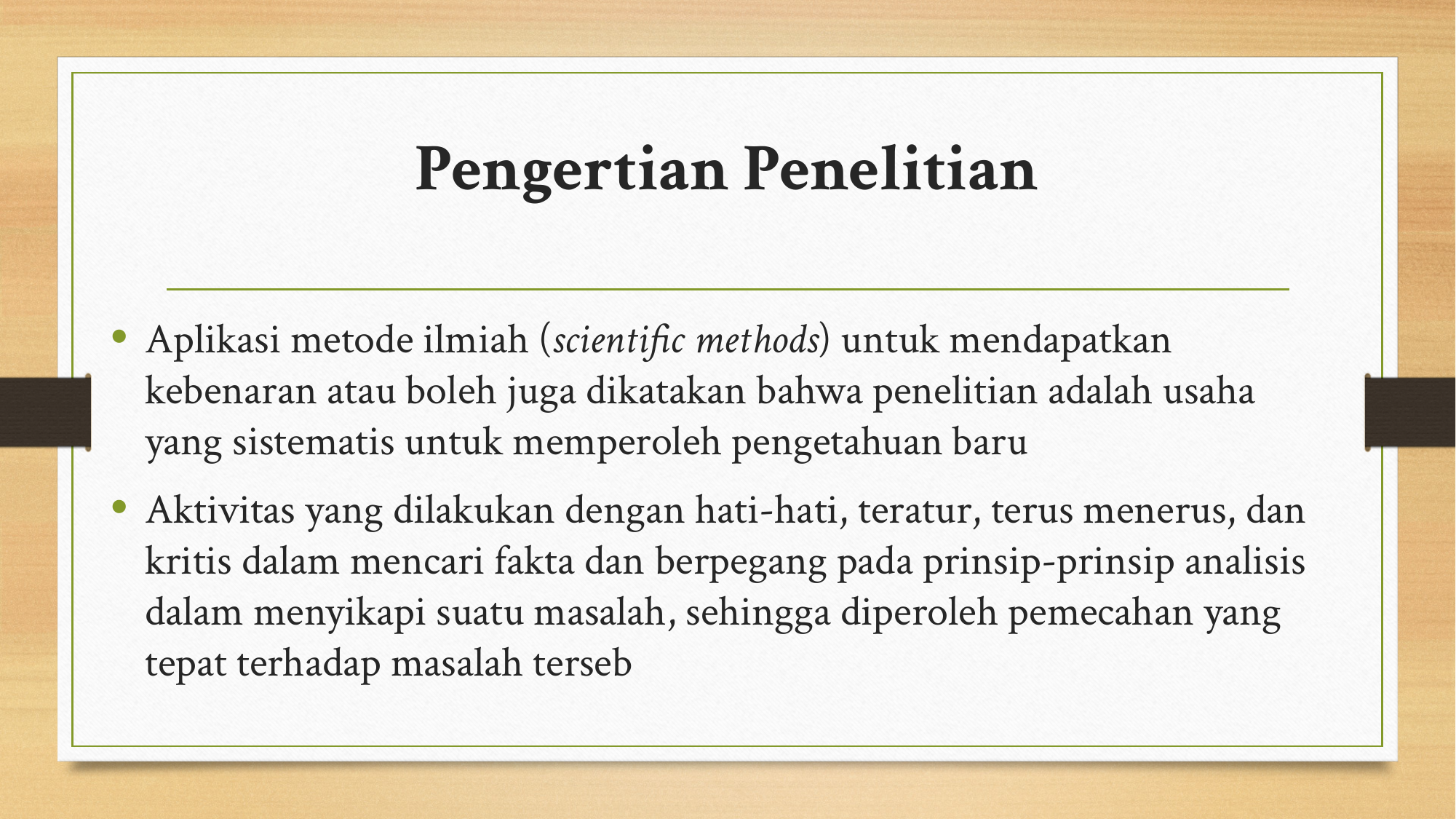

# Pengertian Penelitian
Aplikasi metode ilmiah (scientific methods) untuk mendapatkan kebenaran atau boleh juga dikatakan bahwa penelitian adalah usaha yang sistematis untuk memperoleh pengetahuan baru
Aktivitas yang dilakukan dengan hati-hati, teratur, terus menerus, dan kritis dalam mencari fakta dan berpegang pada prinsip-prinsip analisis dalam menyikapi suatu masalah, sehingga diperoleh pemecahan yang tepat terhadap masalah terseb